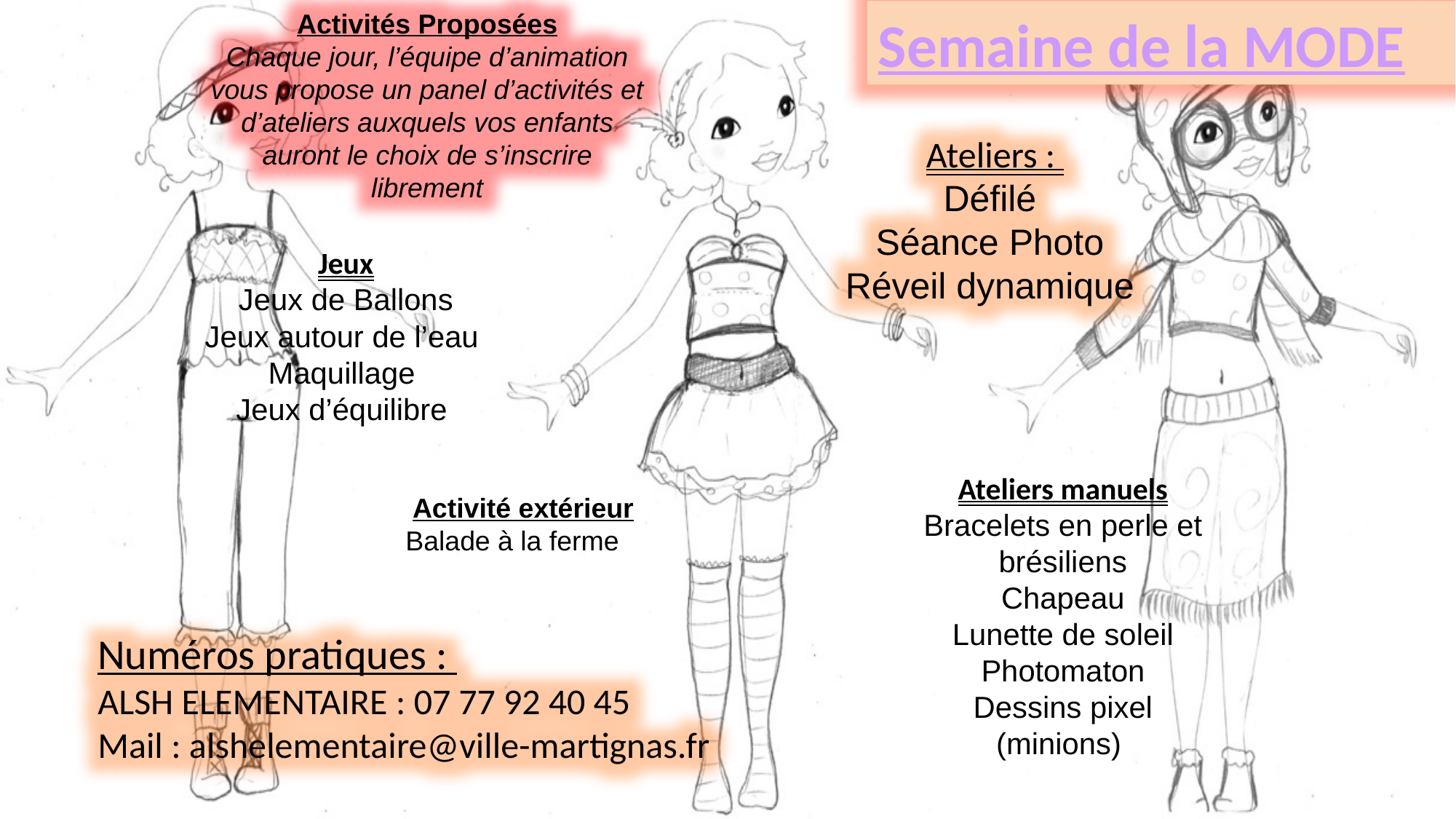

Activités Proposées
Chaque jour, l’équipe d’animation vous propose un panel d’activités et d’ateliers auxquels vos enfants auront le choix de s’inscrire librement

Semaine de la MODE
Ateliers :
Défilé
Séance Photo
Réveil dynamique

Jeux
Jeux de Ballons
Jeux autour de l’eau
Maquillage
Jeux d’équilibre

Ateliers manuels
Bracelets en perle et brésiliens
Chapeau
Lunette de soleil
Photomaton
Dessins pixel (minions)

Activité extérieur
Balade à la ferme
Numéros pratiques :
ALSH ELEMENTAIRE : 07 77 92 40 45
Mail : alshelementaire@ville-martignas.fr